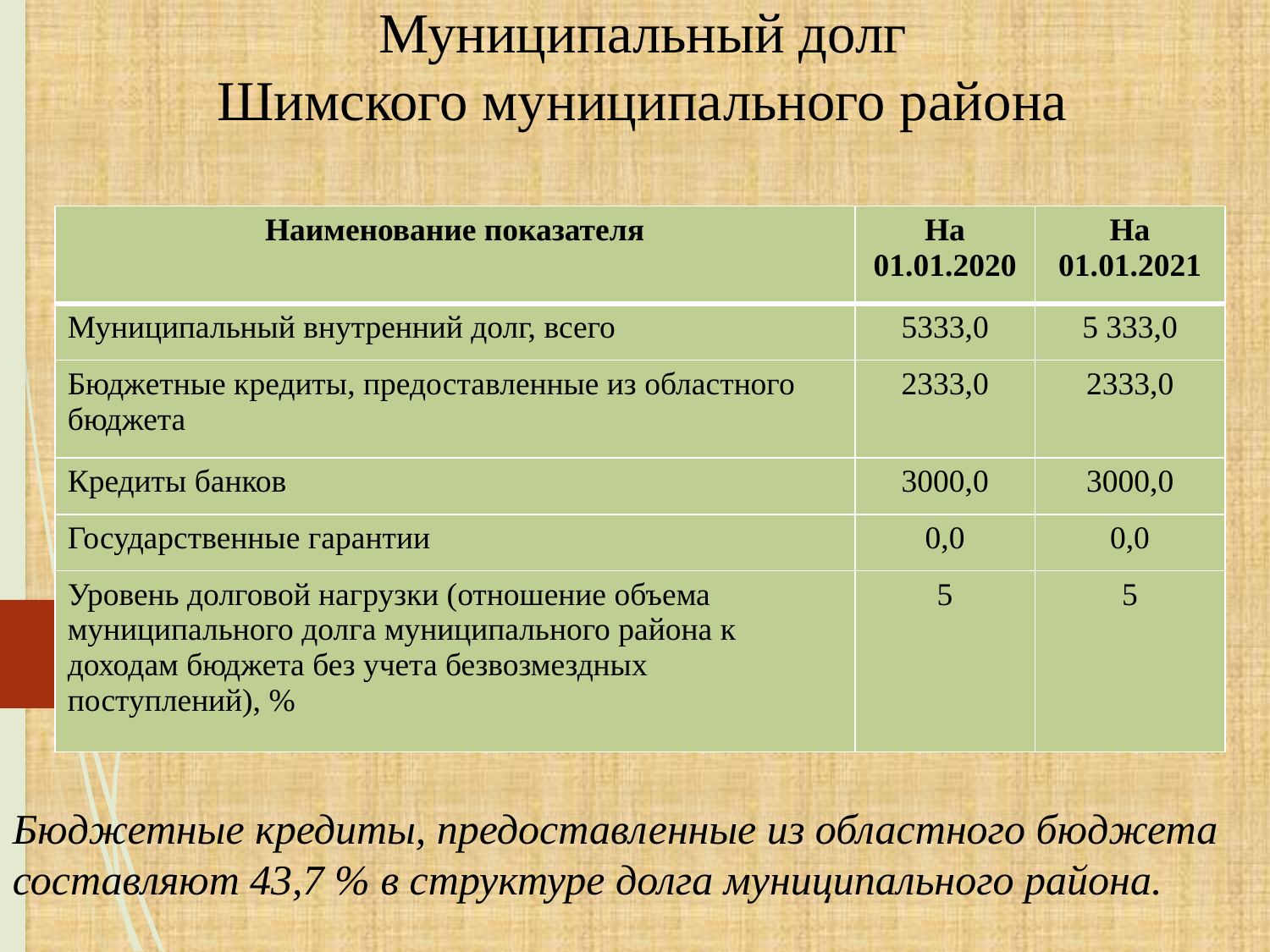

# Муниципальный долг Шимского муниципального района
| Наименование показателя | На 01.01.2020 | На 01.01.2021 |
| --- | --- | --- |
| Муниципальный внутренний долг, всего | 5333,0 | 5 333,0 |
| Бюджетные кредиты, предоставленные из областного бюджета | 2333,0 | 2333,0 |
| Кредиты банков | 3000,0 | 3000,0 |
| Государственные гарантии | 0,0 | 0,0 |
| Уровень долговой нагрузки (отношение объема муниципального долга муниципального района к доходам бюджета без учета безвозмездных поступлений), % | 5 | 5 |
Бюджетные кредиты, предоставленные из областного бюджета составляют 43,7 % в структуре долга муниципального района.